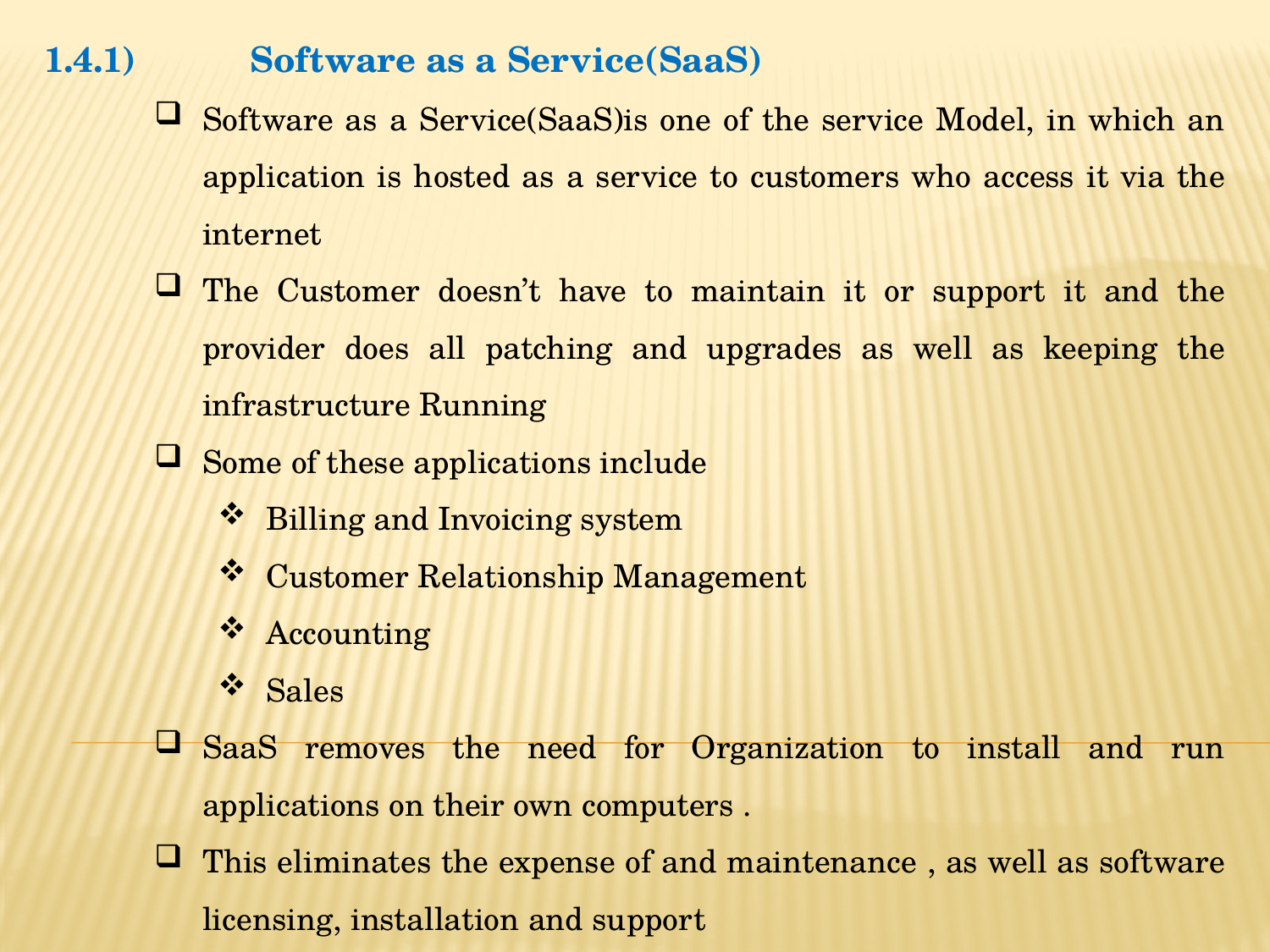

1.4.1)	Software as a Service(SaaS)
Software as a Service(SaaS)is one of the service Model, in which an application is hosted as a service to customers who access it via the internet
The Customer doesn’t have to maintain it or support it and the provider does all patching and upgrades as well as keeping the infrastructure Running
Some of these applications include
Billing and Invoicing system
Customer Relationship Management
Accounting
Sales
SaaS removes the need for Organization to install and run applications on their own computers .
This eliminates the expense of and maintenance , as well as software licensing, installation and support